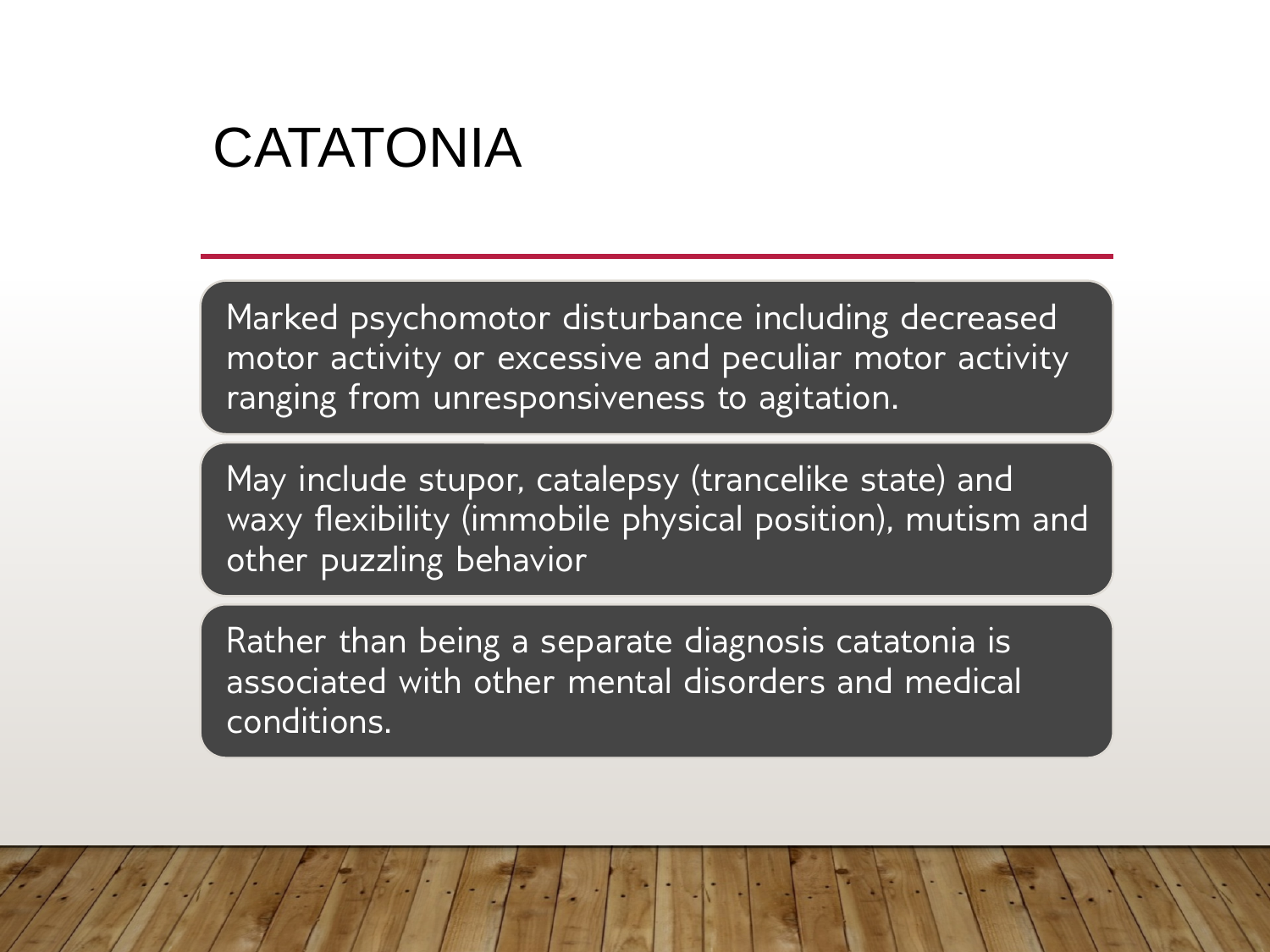

# Catatonia
Marked psychomotor disturbance including decreased  motor activity or excessive and peculiar motor activity ranging from unresponsiveness to agitation.
May include stupor, catalepsy (trancelike state) and waxy flexibility (immobile physical position), mutism and other puzzling behavior
Rather than being a separate diagnosis catatonia is associated with other mental disorders and medical conditions.